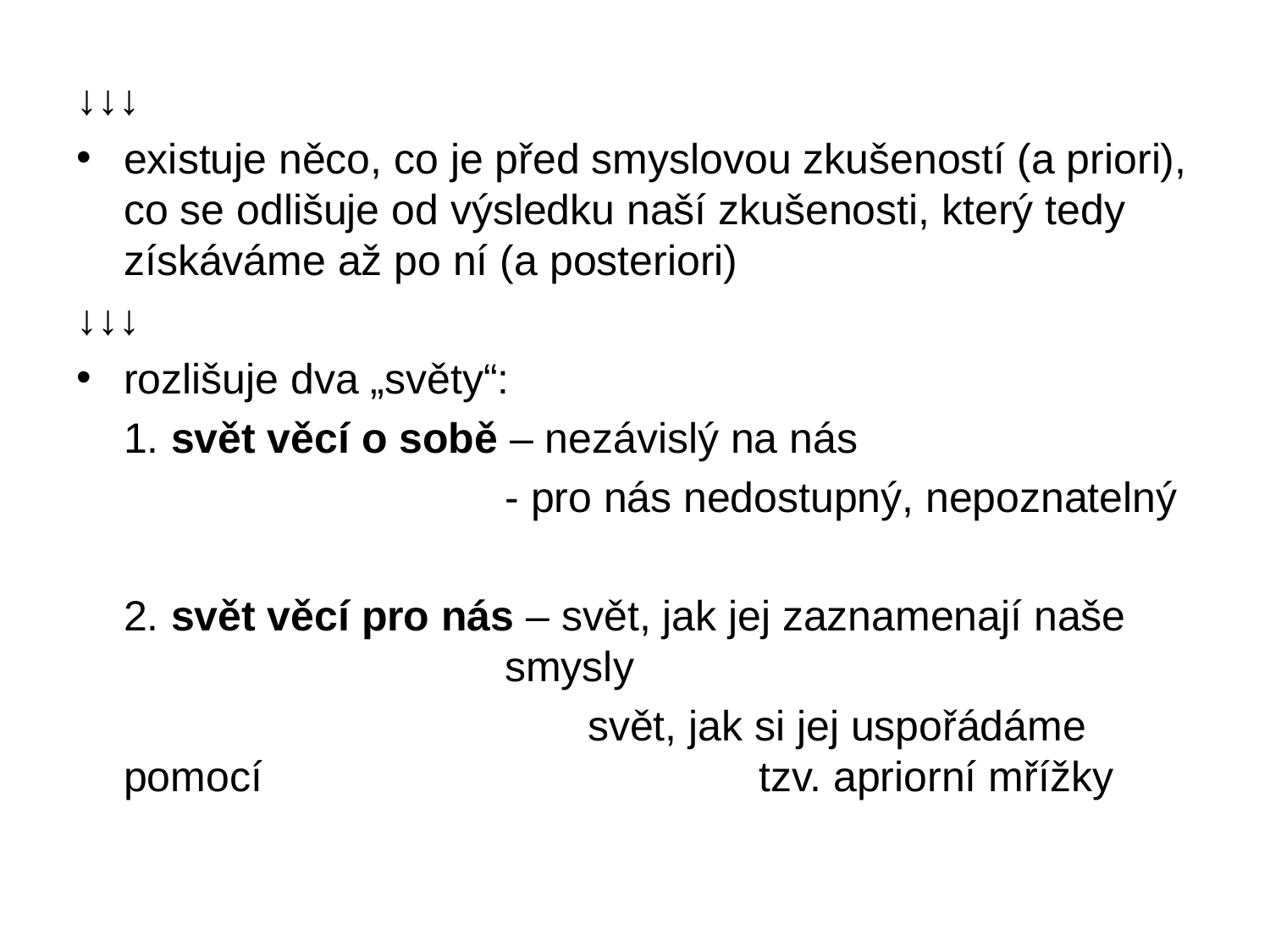

↓↓↓
existuje něco, co je před smyslovou zkušeností (a priori), co se odlišuje od výsledku naší zkušenosti, který tedy získáváme až po ní (a posteriori)
↓↓↓
rozlišuje dva „světy“:
	1. svět věcí o sobě – nezávislý na nás
				- pro nás nedostupný, nepoznatelný

	2. svět věcí pro nás – svět, jak jej zaznamenají naše 				smysly
				       svět, jak si jej uspořádáme pomocí 				tzv. apriorní mřížky